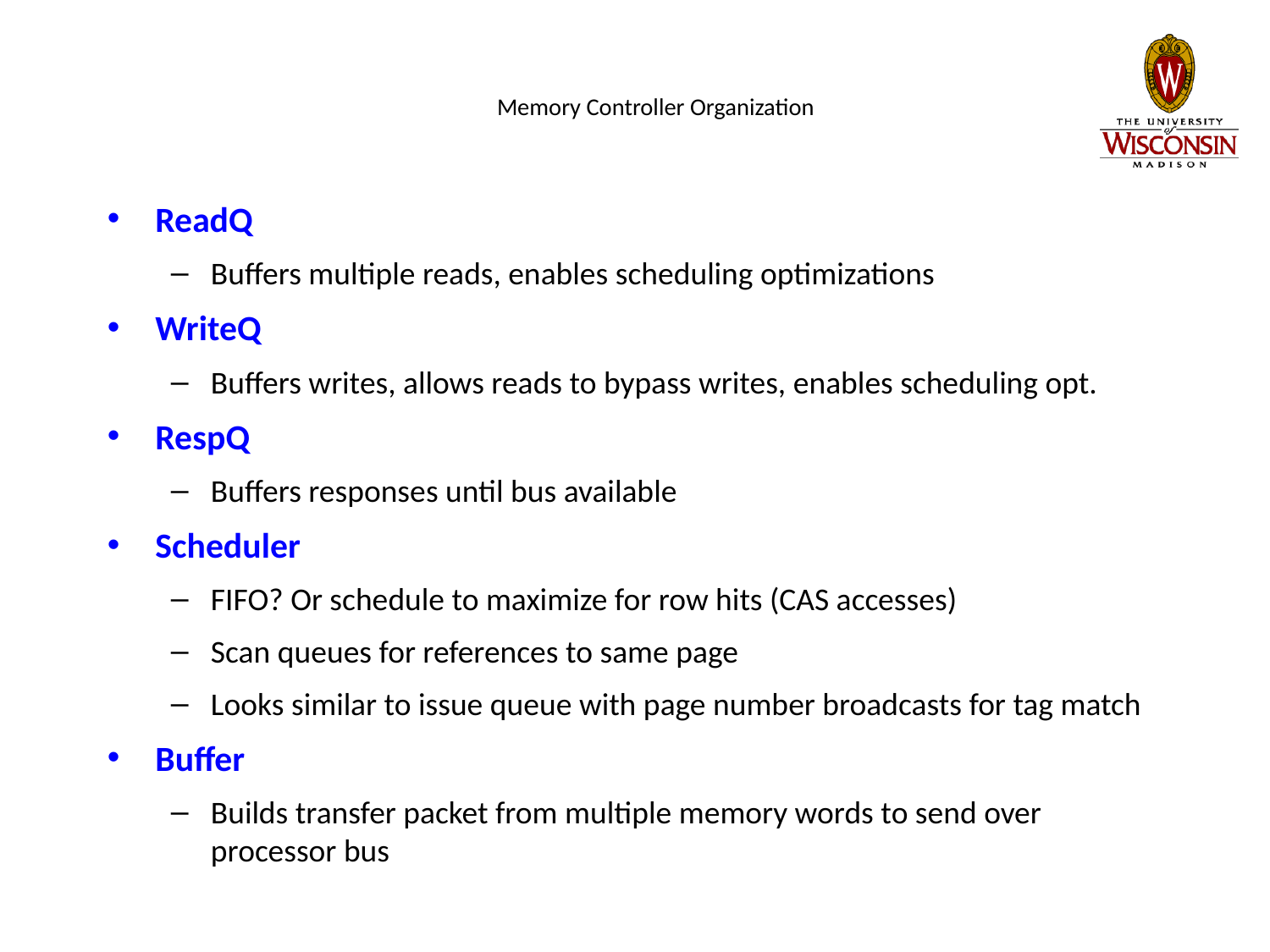

# Memory Controller Organization
ReadQ
Buffers multiple reads, enables scheduling optimizations
WriteQ
Buffers writes, allows reads to bypass writes, enables scheduling opt.
RespQ
Buffers responses until bus available
Scheduler
FIFO? Or schedule to maximize for row hits (CAS accesses)
Scan queues for references to same page
Looks similar to issue queue with page number broadcasts for tag match
Buffer
Builds transfer packet from multiple memory words to send over processor bus